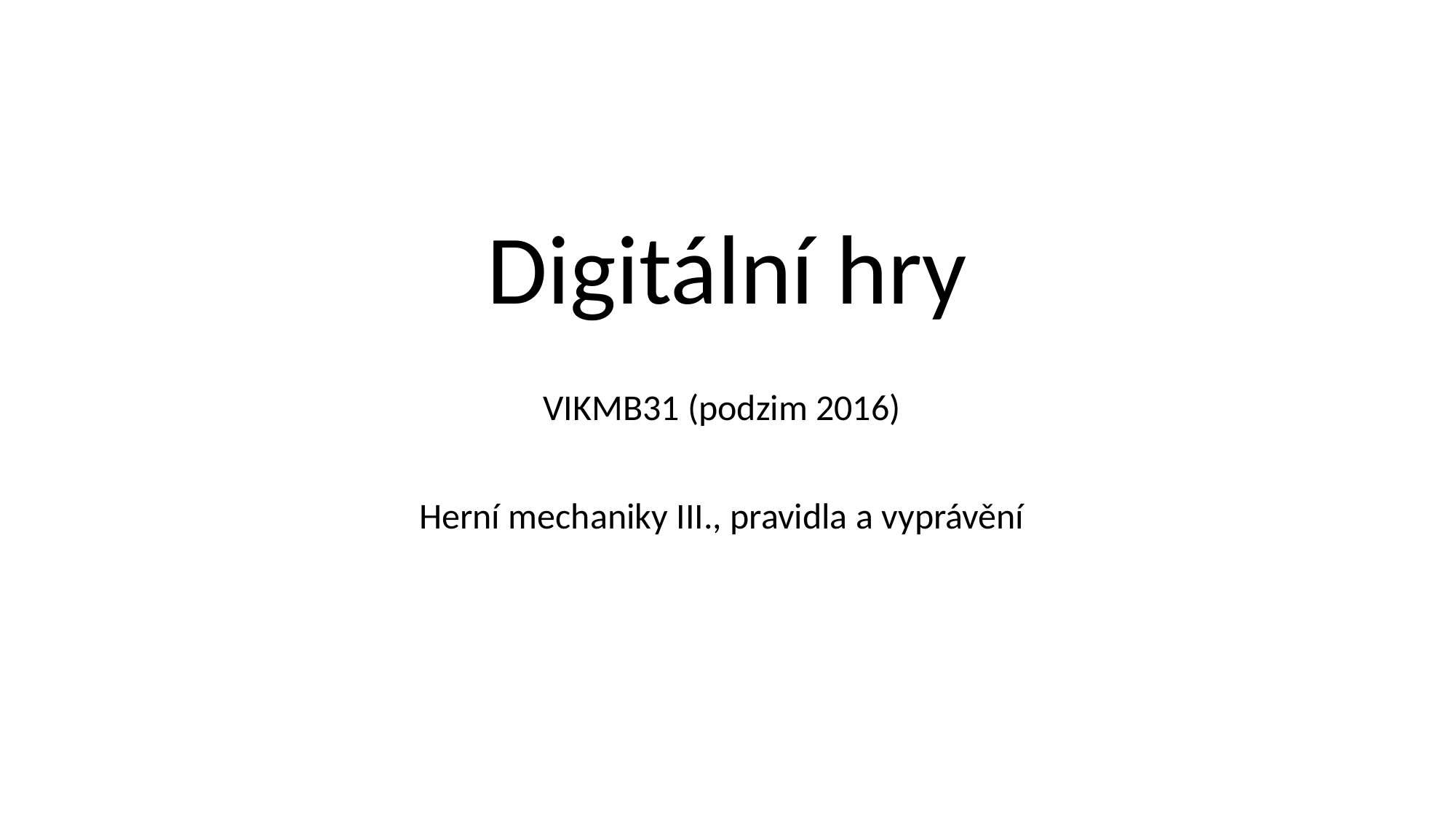

# Digitální hry
VIKMB31 (podzim 2016)

Herní mechaniky III., pravidla a vyprávění